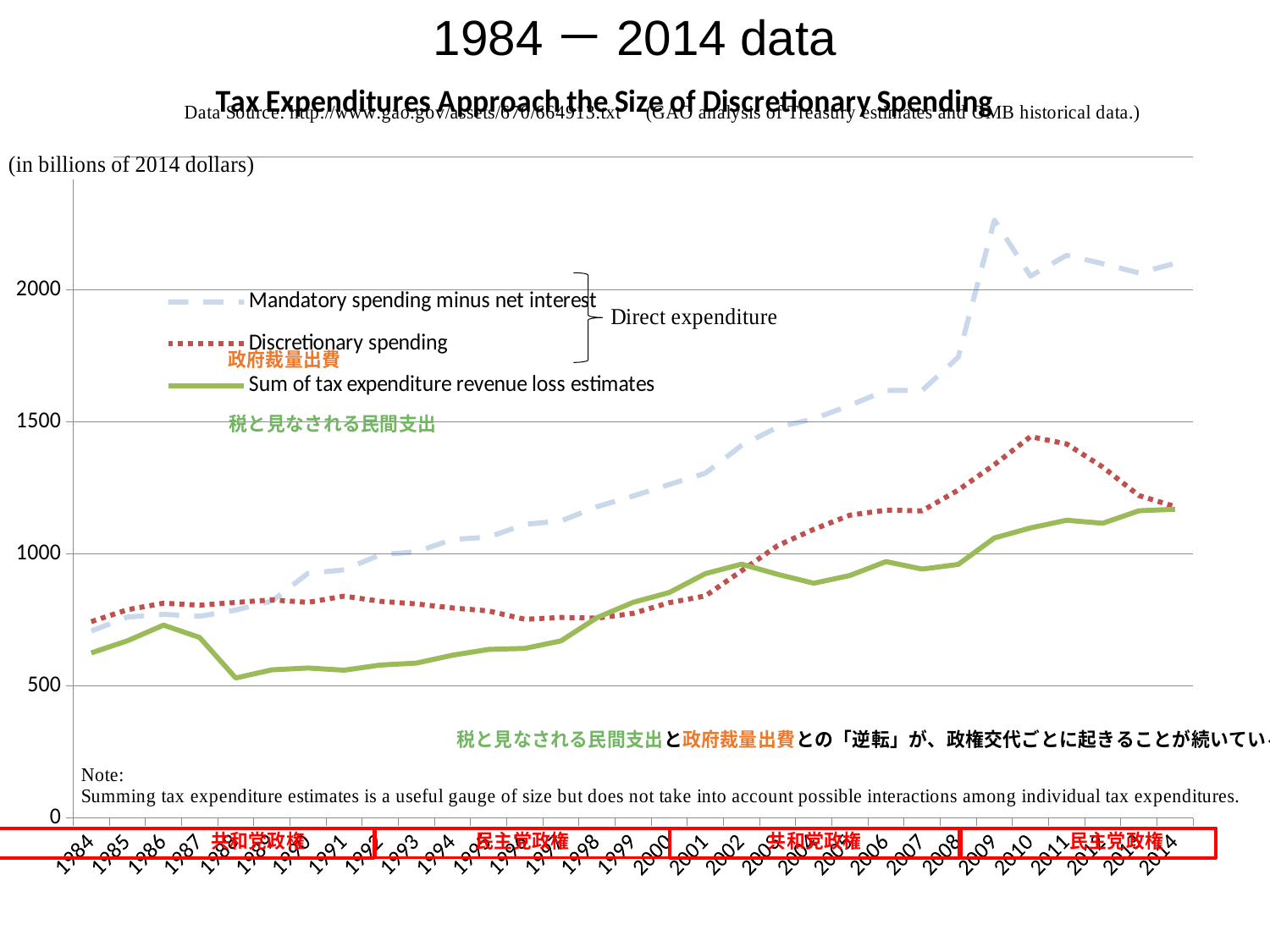

1984－2014 data

### Chart: Tax Expenditures Approach the Size of Discretionary Spending

| Category | Mandatory spending minus net interest | Discretionary spending | Sum of tax expenditure revenue loss estimates |
|---|---|---|---|
| 1984 | 707.9 | 743.4 | 625.3 |
| 1985 | 760.7 | 788.6 | 671.0 |
| 1986 | 771.0 | 813.1 | 730.4 |
| 1987 | 763.9 | 805.7 | 683.7 |
| 1988 | 787.5 | 816.0 | 530.4 |
| 1989 | 821.1 | 826.0 | 561.2 |
| 1990 | 926.4 | 816.3 | 568.3 |
| 1991 | 939.4 | 839.9 | 559.9 |
| 1992 | 996.7 | 820.6 | 579.4 |
| 1993 | 1007.4 | 810.5 | 586.7 |
| 1994 | 1054.3 | 795.4 | 616.6 |
| 1995 | 1063.1 | 783.9 | 638.5 |
| 1996 | 1111.3 | 752.5 | 642.3 |
| 1997 | 1124.5 | 759.3 | 670.6 |
| 1998 | 1178.3 | 756.9 | 758.7 |
| 1999 | 1218.6 | 774.7 | 816.6 |
| 2000 | 1262.1 | 815.3 | 853.5 |
| 2001 | 1305.1 | 840.7 | 925.0 |
| 2002 | 1410.0 | 935.7 | 961.0 |
| 2003 | 1479.2 | 1031.1 | 922.5 |
| 2004 | 1510.6 | 1092.6 | 888.8 |
| 2005 | 1561.6 | 1146.2 | 918.0 |
| 2006 | 1618.3 | 1165.3 | 970.6 |
| 2007 | 1618.3 | 1162.5 | 942.2 |
| 2008 | 1744.0 | 1241.0 | 959.9 |
| 2009 | 2262.3 | 1337.5 | 1060.0 |
| 2010 | 2050.5 | 1443.5 | 1097.9 |
| 2011 | 2129.2 | 1415.7 | 1127.1 |
| 2012 | 2097.4 | 1328.4 | 1115.6 |
| 2013 | 2062.5 | 1220.5 | 1162.8 |
| 2014 | 2098.5 | 1178.7 | 1168.6 |